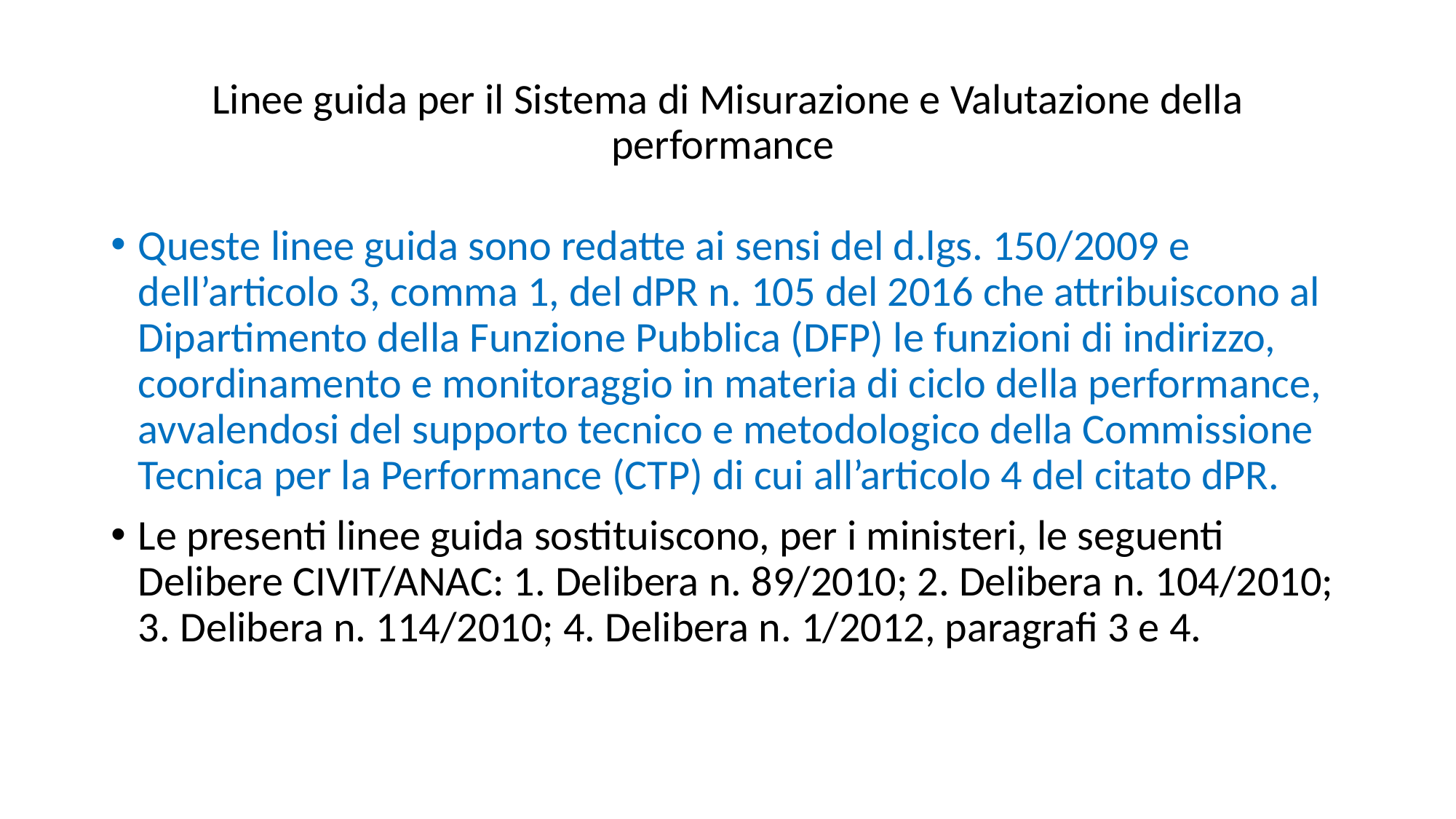

# Linee guida per il Sistema di Misurazione e Valutazione della performance
Queste linee guida sono redatte ai sensi del d.lgs. 150/2009 e dell’articolo 3, comma 1, del dPR n. 105 del 2016 che attribuiscono al Dipartimento della Funzione Pubblica (DFP) le funzioni di indirizzo, coordinamento e monitoraggio in materia di ciclo della performance, avvalendosi del supporto tecnico e metodologico della Commissione Tecnica per la Performance (CTP) di cui all’articolo 4 del citato dPR.
Le presenti linee guida sostituiscono, per i ministeri, le seguenti Delibere CIVIT/ANAC: 1. Delibera n. 89/2010; 2. Delibera n. 104/2010; 3. Delibera n. 114/2010; 4. Delibera n. 1/2012, paragrafi 3 e 4.